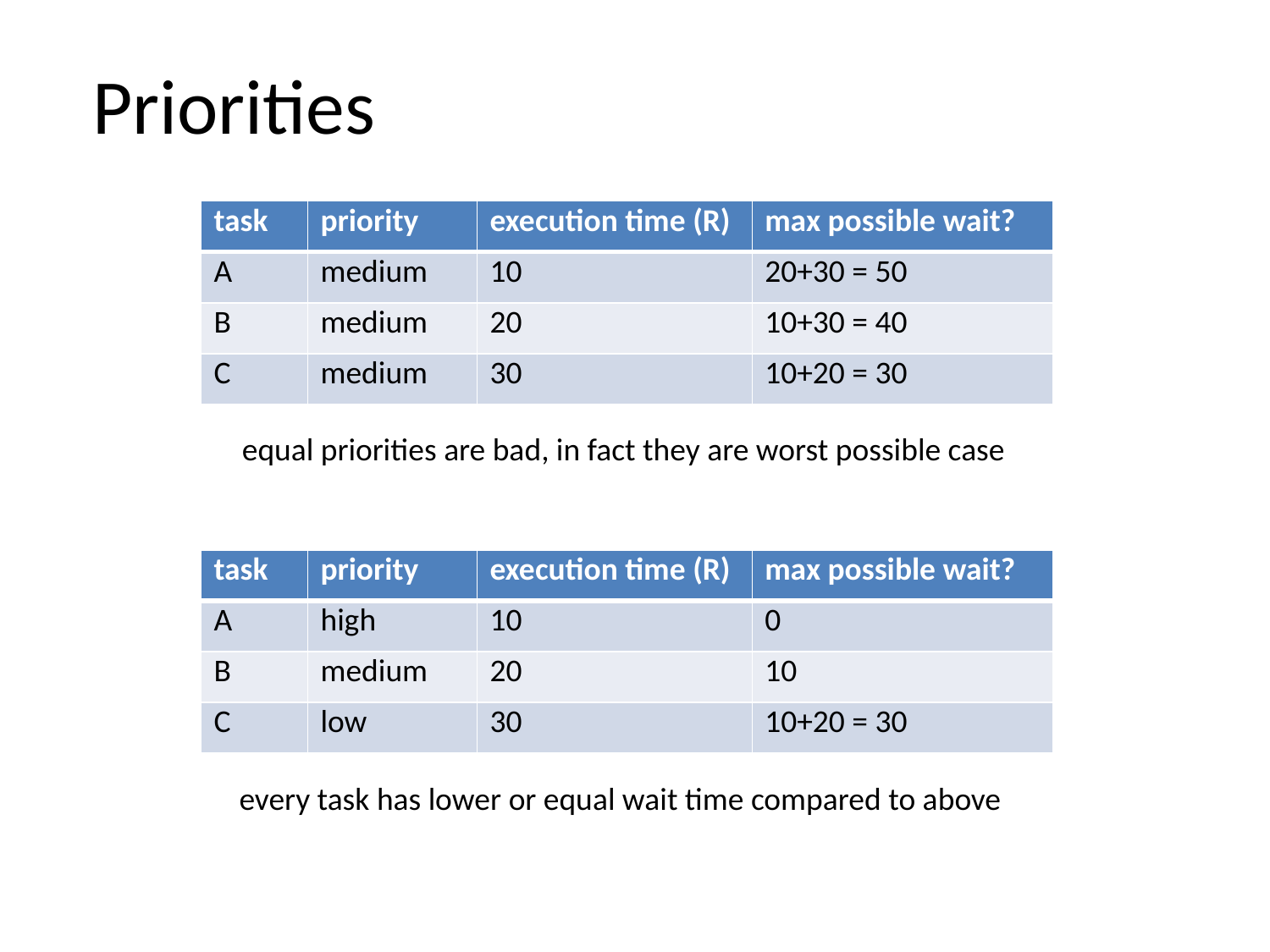

Priorities
| task | priority | execution time (R) | max possible wait? |
| --- | --- | --- | --- |
| A | medium | 10 | 20+30 = 50 |
| B | medium | 20 | 10+30 = 40 |
| C | medium | 30 | 10+20 = 30 |
equal priorities are bad, in fact they are worst possible case
| task | priority | execution time (R) | max possible wait? |
| --- | --- | --- | --- |
| A | high | 10 | 0 |
| B | medium | 20 | 10 |
| C | low | 30 | 10+20 = 30 |
every task has lower or equal wait time compared to above